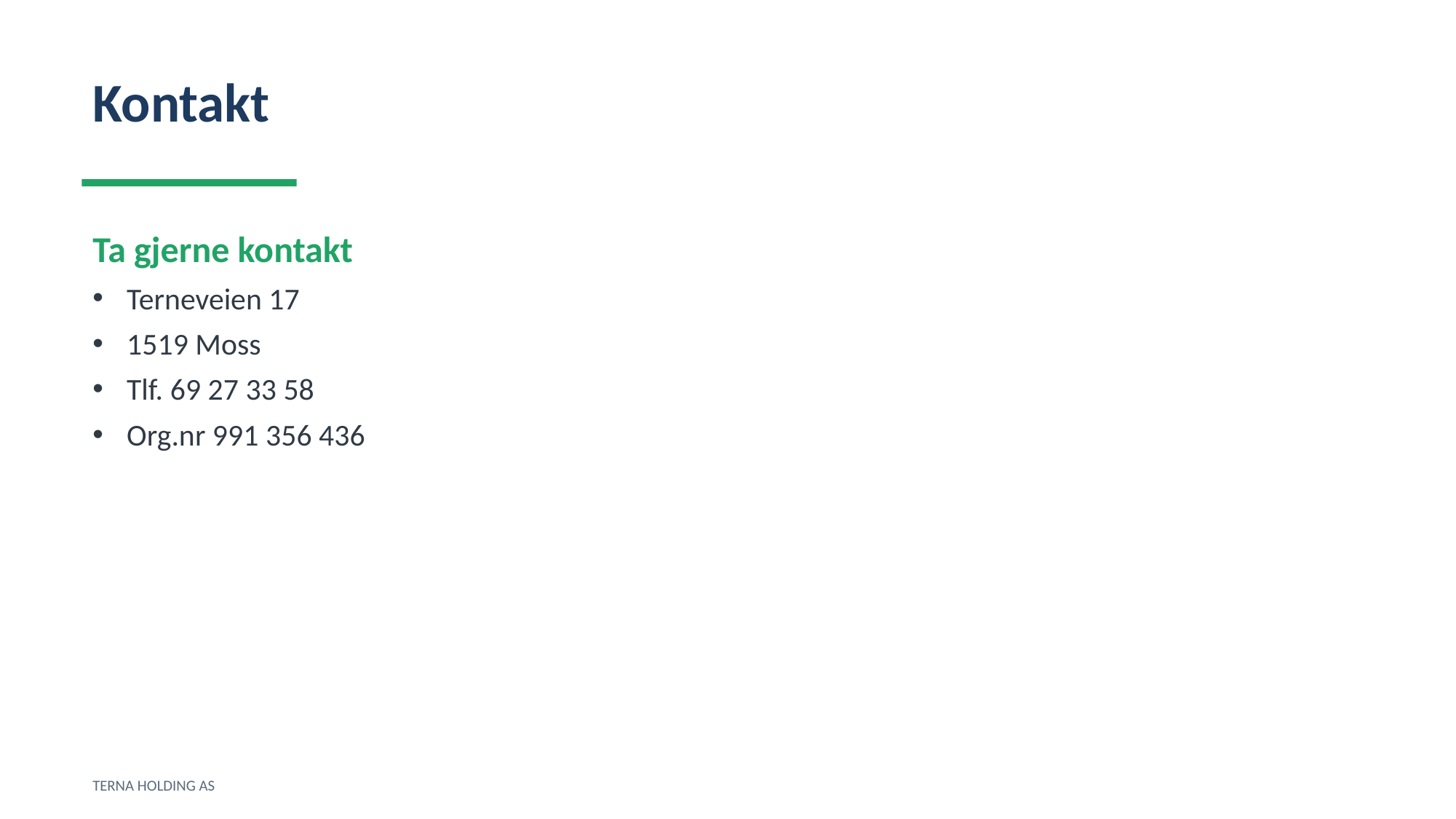

Kontakt

Ta gjerne kontakt
Terneveien 17
1519 Moss
Tlf. 69 27 33 58
Org.nr 991 356 436
TERNA HOLDING AS